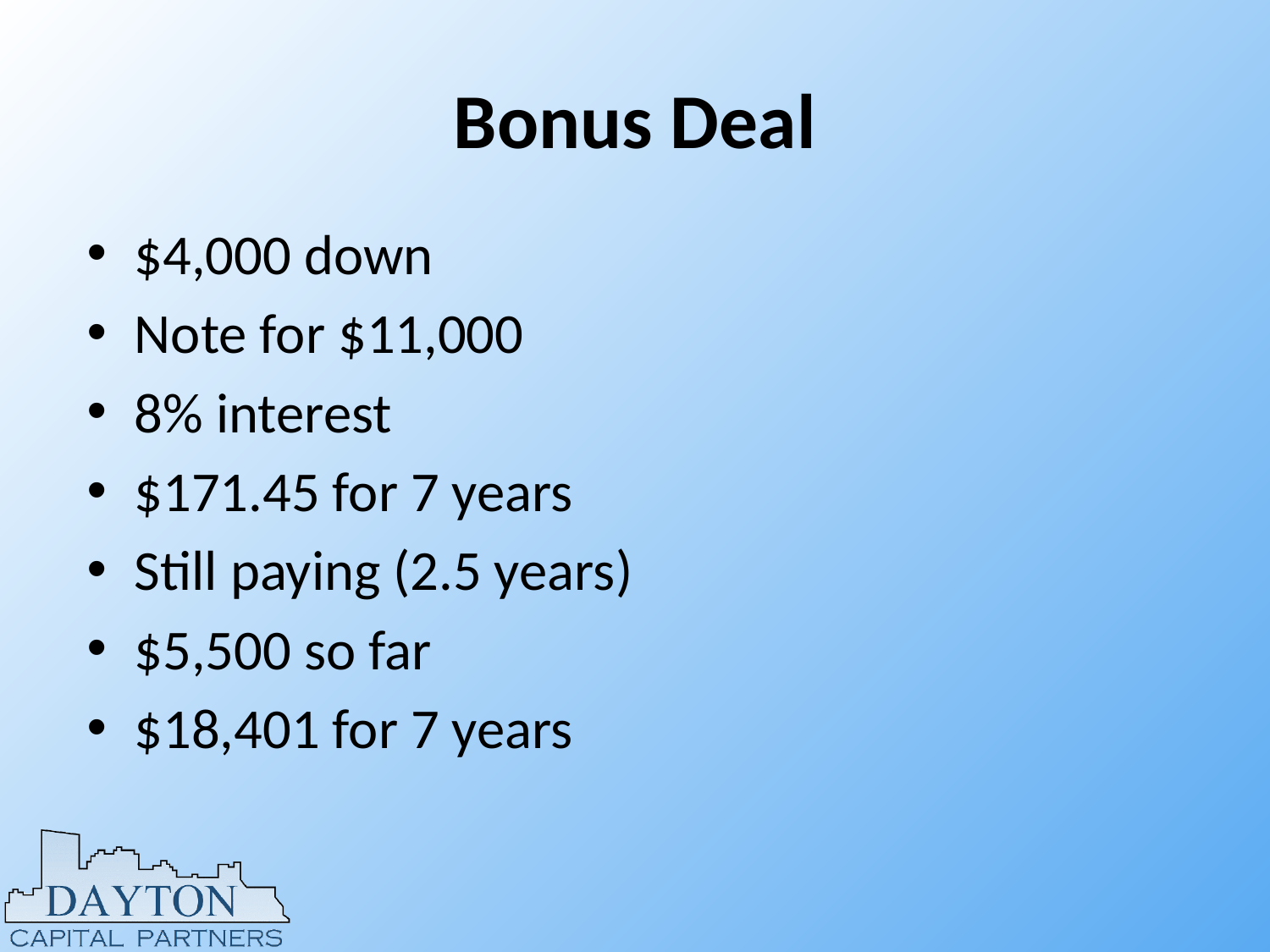

# Bonus Deal
$4,000 down
Note for $11,000
8% interest
$171.45 for 7 years
Still paying (2.5 years)
$5,500 so far
$18,401 for 7 years